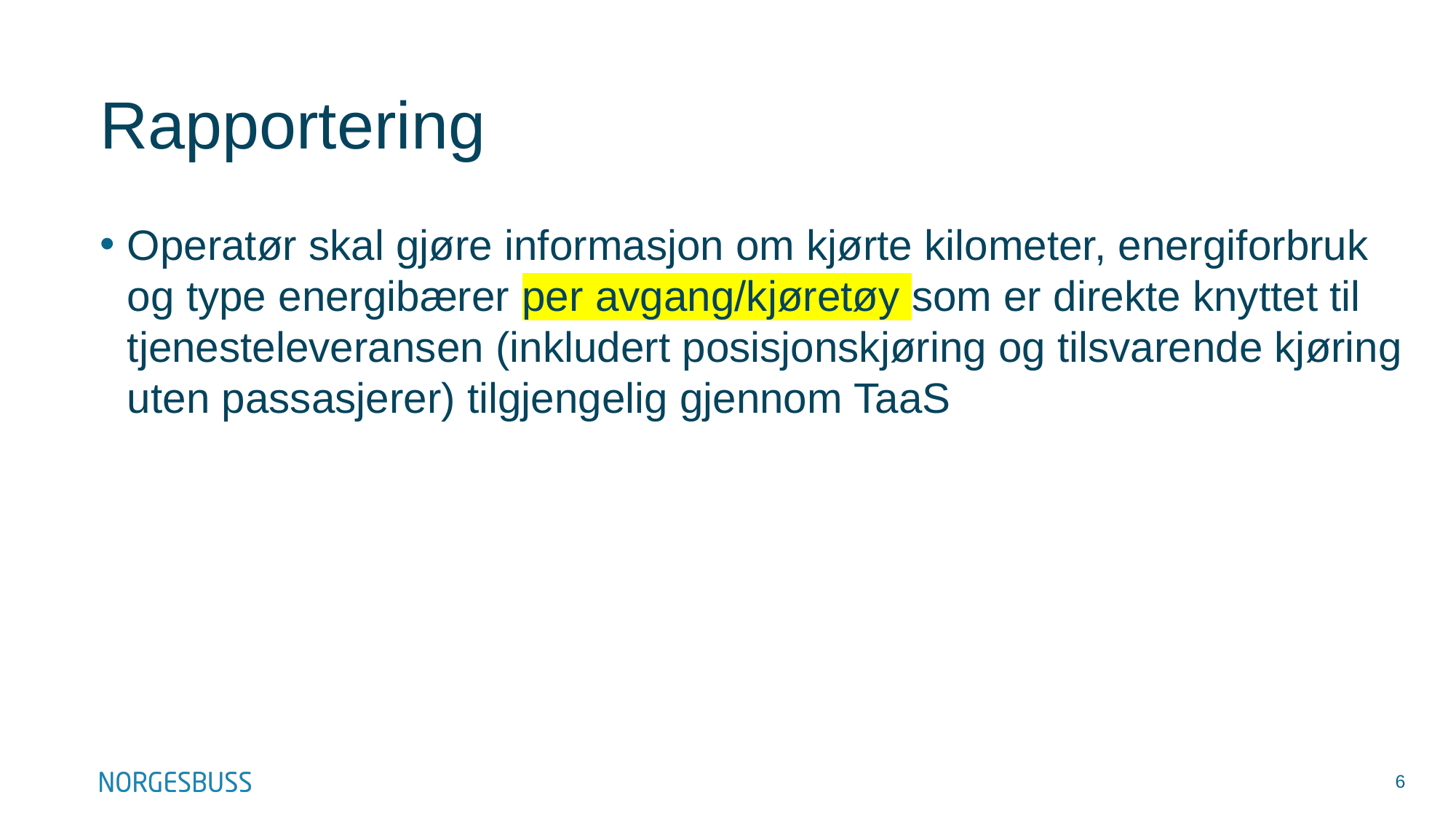

# Rapportering
Operatør skal gjøre informasjon om kjørte kilometer, energiforbruk og type energibærer per avgang/kjøretøy som er direkte knyttet til tjenesteleveransen (inkludert posisjonskjøring og tilsvarende kjøring uten passasjerer) tilgjengelig gjennom TaaS
6